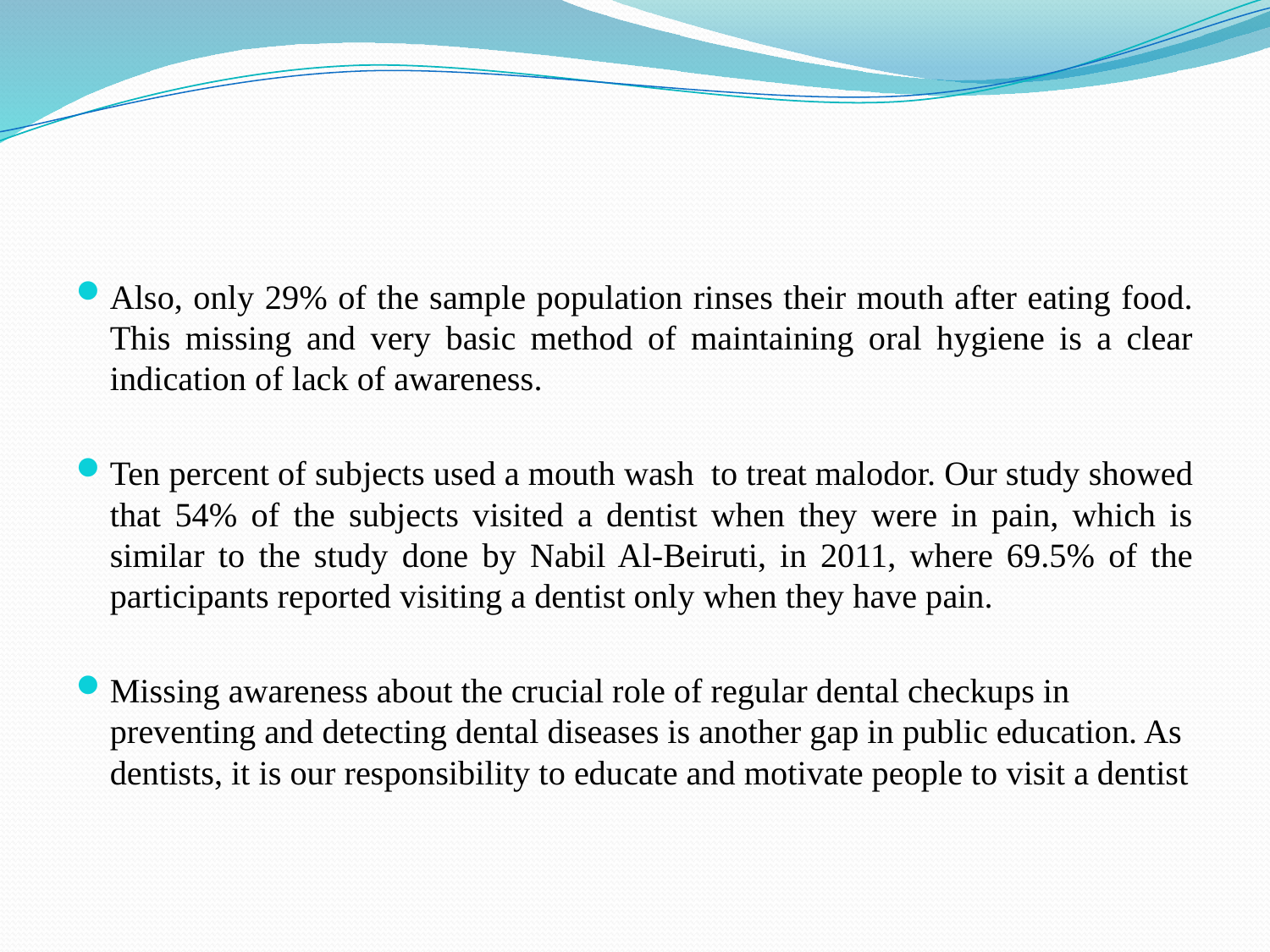

#
Also, only 29% of the sample population rinses their mouth after eating food. This missing and very basic method of maintaining oral hygiene is a clear indication of lack of awareness.

Ten percent of subjects used a mouth wash  to treat malodor. Our study showed that 54% of the subjects visited a dentist when they were in pain, which is similar to the study done by Nabil Al-Beiruti, in 2011, where 69.5% of the participants reported visiting a dentist only when they have pain.

Missing awareness about the crucial role of regular dental checkups in preventing and detecting dental diseases is another gap in public education. As dentists, it is our responsibility to educate and motivate people to visit a dentist